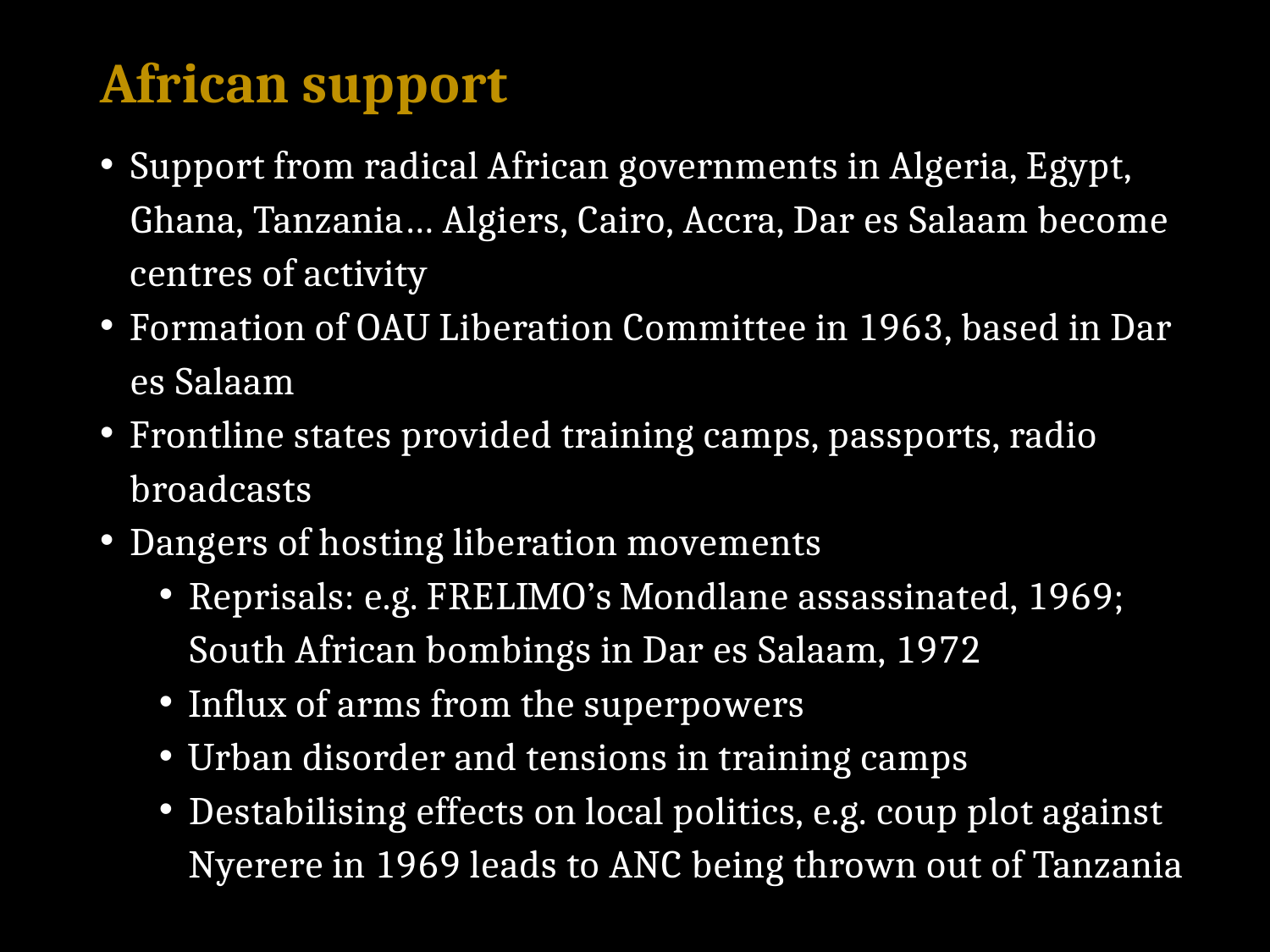

# African support
Support from radical African governments in Algeria, Egypt, Ghana, Tanzania… Algiers, Cairo, Accra, Dar es Salaam become centres of activity
Formation of OAU Liberation Committee in 1963, based in Dar es Salaam
Frontline states provided training camps, passports, radio broadcasts
Dangers of hosting liberation movements
Reprisals: e.g. FRELIMO’s Mondlane assassinated, 1969; South African bombings in Dar es Salaam, 1972
Influx of arms from the superpowers
Urban disorder and tensions in training camps
Destabilising effects on local politics, e.g. coup plot against Nyerere in 1969 leads to ANC being thrown out of Tanzania